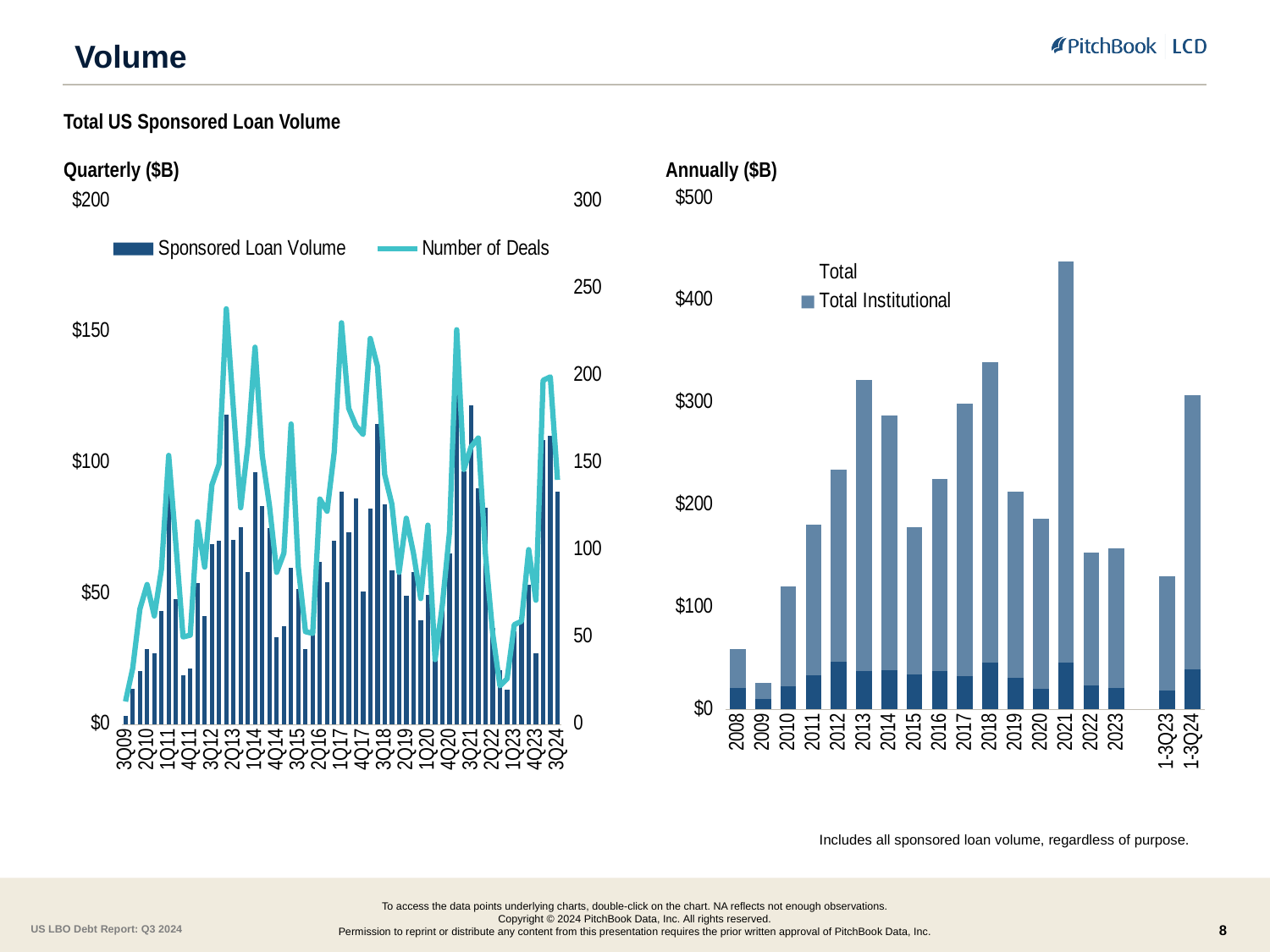

# Volume
Total US Sponsored Loan Volume
Quarterly ($B)
Annually ($B)

### Chart

| Category | Sponsored Loan Volume | Number of Deals |
|---|---|---|
| 3Q09 | 3.3154 | 13.0 |
| 4Q09 | 13.499479 | 32.0 |
| 1Q10 | 20.27085 | 66.0 |
| 2Q10 | 28.7781 | 80.0 |
| 3Q10 | 27.232865 | 62.0 |
| 4Q10 | 43.26425 | 89.0 |
| 1Q11 | 92.48697 | 154.0 |
| 2Q11 | 47.6516428 | 103.0 |
| 3Q11 | 18.738478 | 50.0 |
| 4Q11 | 21.1825 | 51.0 |
| 1Q12 | 53.8089 | 116.0 |
| 2Q12 | 41.199401 | 90.0 |
| 3Q12 | 68.892175 | 137.0 |
| 4Q12 | 70.140025 | 149.0 |
| 1Q13 | 118.1501916 | 238.0 |
| 2Q13 | 70.309535 | 180.0 |
| 3Q13 | 75.11513692 | 124.0 |
| 4Q13 | 57.99645 | 160.0 |
| 1Q14 | 96.24 | 216.0 |
| 2Q14 | 83.25 | 154.0 |
| 3Q14 | 74.95 | 125.0 |
| 4Q14 | 33.06 | 87.0 |
| 1Q15 | 37.43 | 98.0 |
| 2Q15 | 59.81 | 172.0 |
| 3Q15 | 51.53 | 90.0 |
| 4Q15 | 28.69 | 53.0 |
| 1Q16 | 38.53 | 52.0 |
| 2Q16 | 61.99 | 129.0 |
| 3Q16 | 54.24 | 122.0 |
| 4Q16 | 69.95 | 156.0 |
| 1Q17 | 88.95 | 230.0 |
| 2Q17 | 73.15 | 181.0 |
| 3Q17 | 86.14 | 171.0 |
| 4Q17 | 50.67 | 166.0 |
| 1Q18 | 82.28 | 221.0 |
| 2Q18 | 114.6 | 205.0 |
| 3Q18 | 83.82 | 143.0 |
| 4Q18 | 58.84 | 126.0 |
| 1Q19 | 65.95 | 87.0 |
| 2Q19 | 49.22 | 118.0 |
| 3Q19 | 57.98 | 98.0 |
| 4Q19 | 39.68 | 72.0 |
| 1Q20 | 49.2886 | 114.0 |
| 2Q20 | 25.886245 | 37.0 |
| 3Q20 | 45.718199999999996 | 68.0 |
| 4Q20 | 65.206 | 110.0 |
| 1Q21 | 129.75000000000003 | 226.0 |
| 2Q21 | 96.5 | 146.0 |
| 3Q21 | 121.85 | 159.0 |
| 4Q21 | 90.13 | 164.0 |
| 1Q22 | 82.57 | 97.0 |
| 2Q22 | 36.74 | 52.0 |
| 3Q22 | 20.51 | 22.0 |
| 4Q22 | 13.12 | 26.0 |
| 1Q23 | 35.53 | 57.0 |
| 2Q23 | 40.94 | 59.0 |
| 3Q23 | 53.31 | 100.0 |
| 4Q23 | 27.07 | 71.0 |
| 1Q24 | 108.47 | 197.0 |
| 2Q24 | 110.04 | 199.0 |
| 3Q24 | 88.94 | 140.0 |

### Chart

| Category | Total Pro Rata | Total Institutional | Total |
|---|---|---|---|
| 2008 | 20.194805 | 38.24006 | 58.434865 |
| 2009 | 9.527399 | 15.77298 | 25.300379 |
| 2010 | 22.194895 | 97.35117 | 119.546065 |
| 2011 | 32.9599808 | 147.09961 | 180.0595908 |
| 2012 | 46.27718 | 187.76333 | 234.040501 |
| 2013 | 36.92633592 | 284.6449776 | 321.5713135 |
| 2014 | 37.99 | 249.3 | 287.29 |
| 2015 | 33.68 | 143.78 | 177.46 |
| 2016 | 36.98 | 187.73 | 224.71 |
| 2017 | 31.76 | 267.14 | 298.91 |
| 2018 | 45.69 | 293.84 | 339.53 |
| 2019 | 30.06 | 182.76 | 212.82 |
| 2020 | 19.68 | 166.5 | 186.17 |
| 2021 | 45.07 | 393.16 | 438.23 |
| 2022 | 22.74 | 130.2 | 152.94 |
| 2023 | 20.67 | 136.17 | 156.85 |
|  | None | None | None |
| 1-3Q23 | 17.88 | 111.9 | 129.78 |
| 1-3Q24 | 39.14 | 268.31 | 307.45 |
Includes all sponsored loan volume, regardless of purpose.